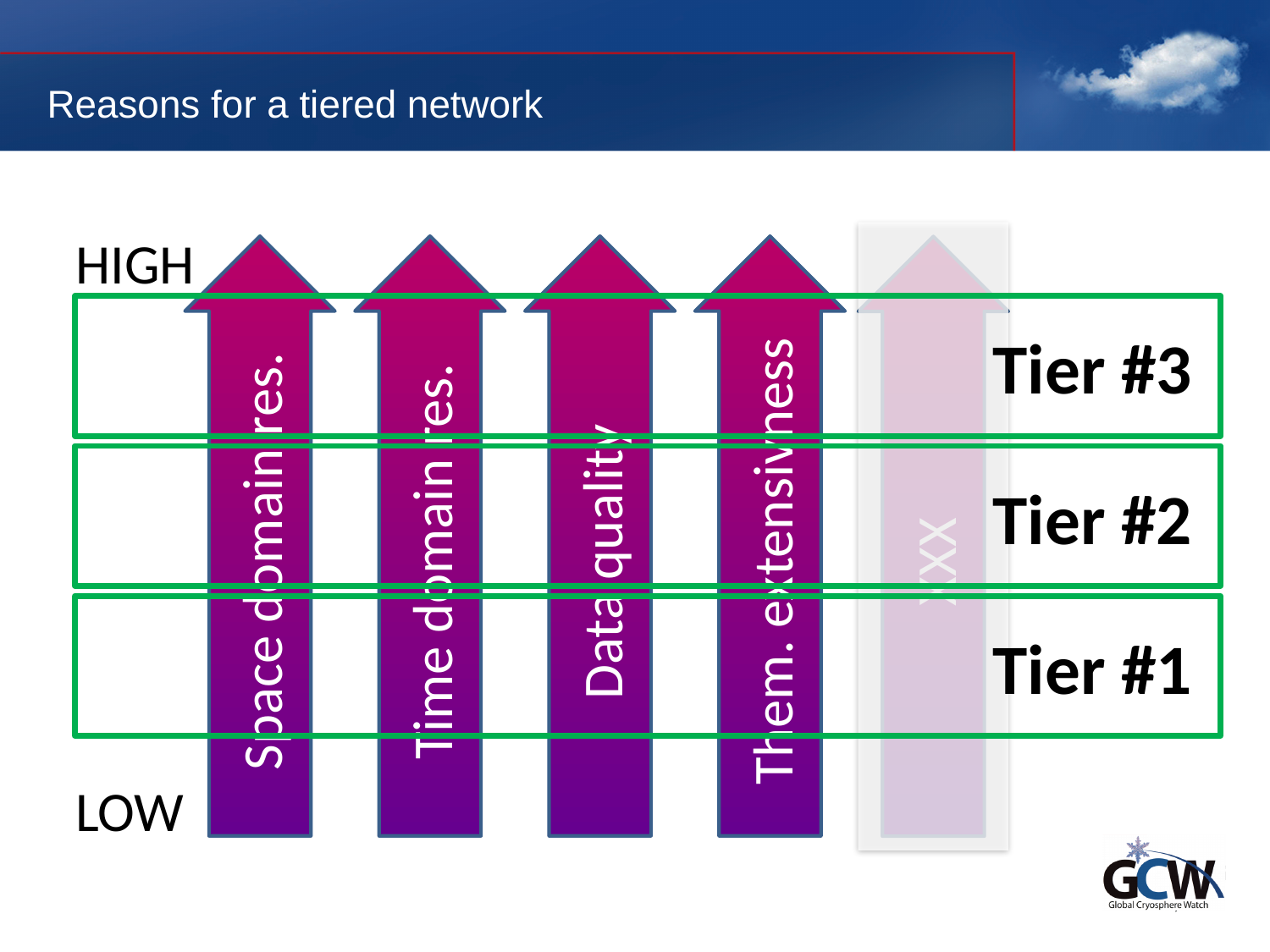

# Reasons for a tiered network
HIGH

LOW

Space domain res.
Time domain res.
Data quality
Them. extensivness
XXX
Tier #3
Tier #2
Tier #1